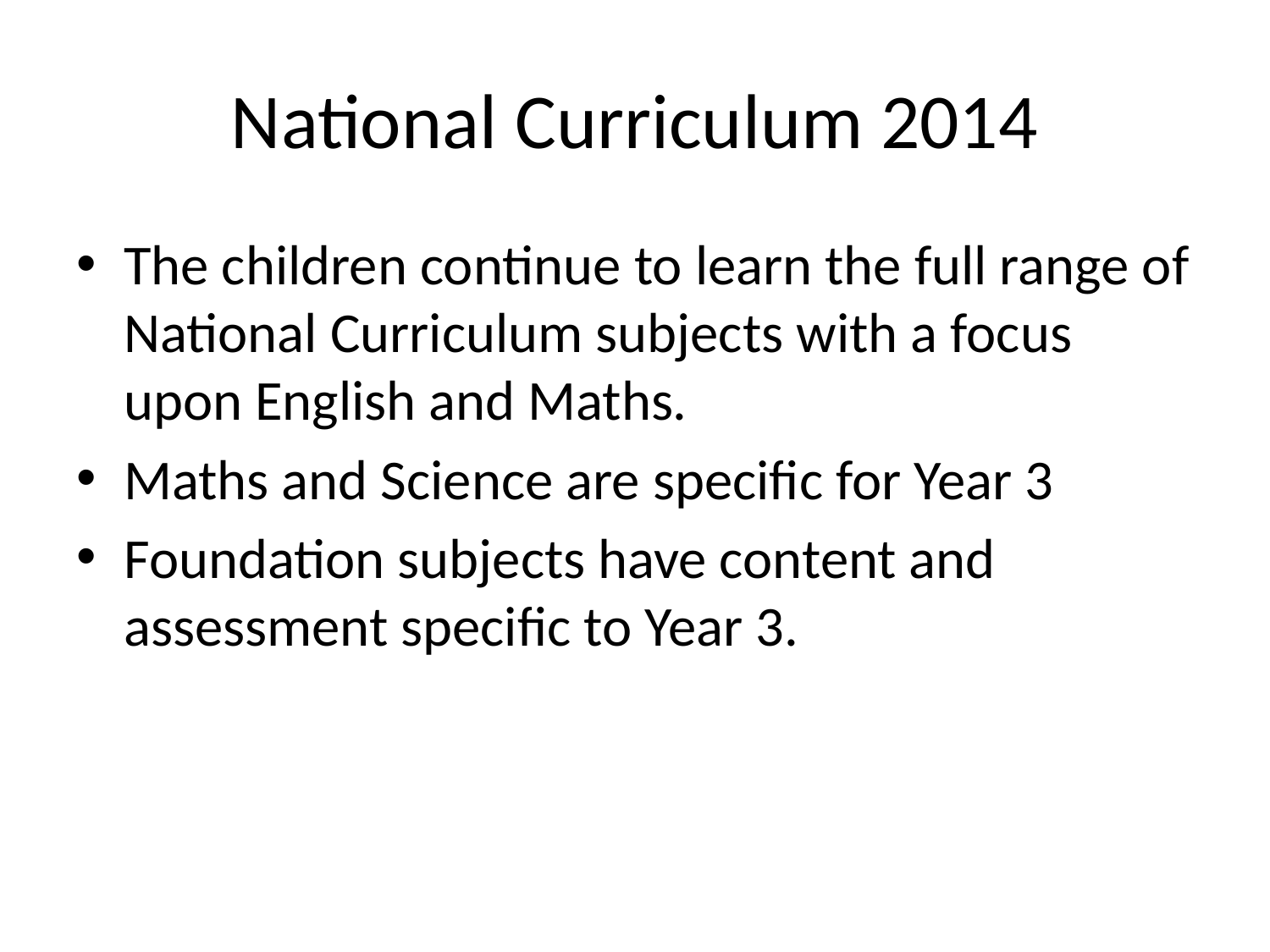

# National Curriculum 2014
The children continue to learn the full range of National Curriculum subjects with a focus upon English and Maths.
Maths and Science are specific for Year 3
Foundation subjects have content and assessment specific to Year 3.